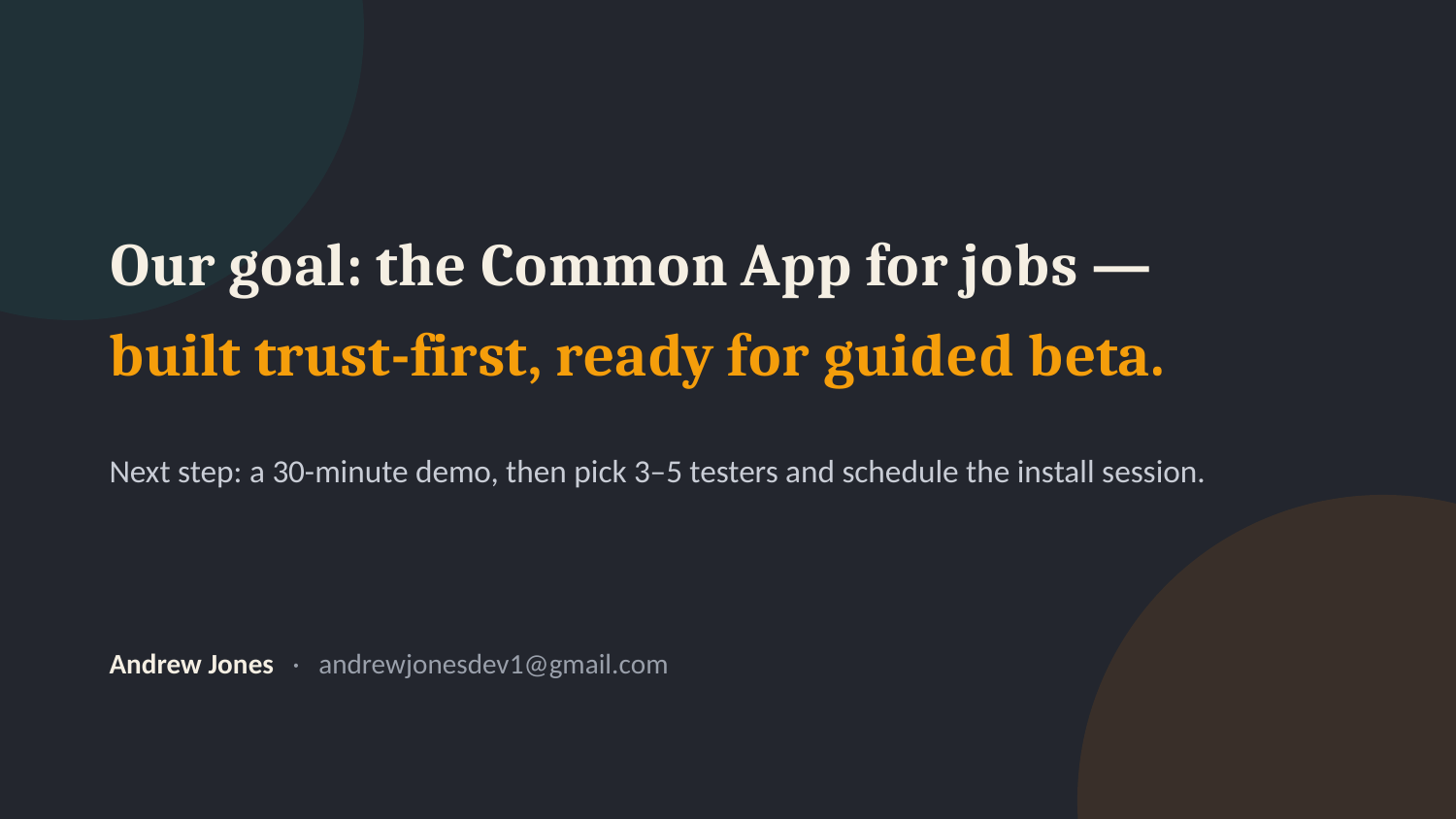

Our goal: the Common App for jobs —
built trust-first, ready for guided beta.
Next step: a 30-minute demo, then pick 3–5 testers and schedule the install session.

Andrew Jones   ·   andrewjonesdev1@gmail.com